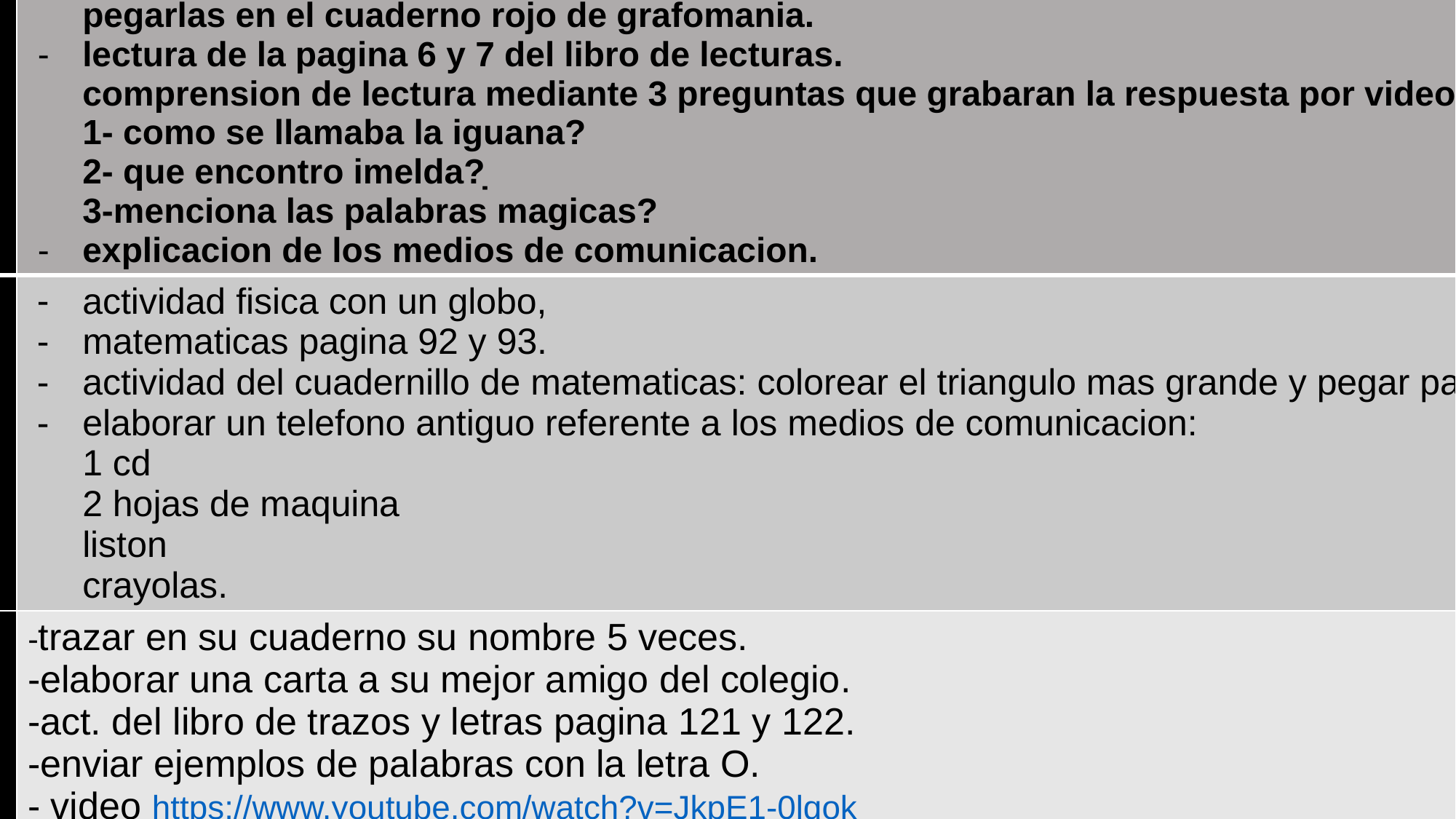

| Lunes 4 mayo 2020 | act. libro de trazos y letras: pagina 119 y 120, despues recortar objetos que comiencen con la letra i y pegarlas en el cuaderno rojo de grafomania. lectura de la pagina 6 y 7 del libro de lecturas. comprension de lectura mediante 3 preguntas que grabaran la respuesta por video. 1- como se llamaba la iguana? 2- que encontro imelda?̣ 3-menciona las palabras magicas? explicacion de los medios de comunicacion. |
| --- | --- |
| Martes 5 mayo 2020 | actividad fisica con un globo, matematicas pagina 92 y 93. actividad del cuadernillo de matematicas: colorear el triangulo mas grande y pegar pasto en la lombriz. elaborar un telefono antiguo referente a los medios de comunicacion: 1 cd 2 hojas de maquina liston crayolas. |
| Miércoles 06 mayo 2020 | -trazar en su cuaderno su nombre 5 veces. -elaborar una carta a su mejor amigo del colegio. -act. del libro de trazos y letras pagina 121 y 122. -enviar ejemplos de palabras con la letra O. - video https://www.youtube.com/watch?v=JkpE1-0lqok |
| Jueves 07 mayo 2020 | -cantar por audio “buenos dias lalala” iniciaremos con el libro de matematicas, pagina 94. despues saldran al patio y con algun color o gis , trazaran en el piso caminos curvos y rectos, de diferente longitud, recorreran caminando y determinaran cuales son los mas largos y cuales son los cortos. - elegiran alguna lectura y la interpretaran con sus propias palabras, esto para ayudar el desarrollo del lenguaje y la imaginacion. -actividad del cuadernillo : largo-corto. |
| Viernes 08 mayo 2020 | -act. libro de trazos y letras 123 y 124. -trazar su nombre y abajo de cada letra dibujar un objeto que comience con la letra que se indica arriba. -cantar la cancion “me voy de paseo” -pegar recortes de los medios de comunicacion que tienen en casa ,(cuaderno rojo de grafomania) -actividad del libro de manualidades. |